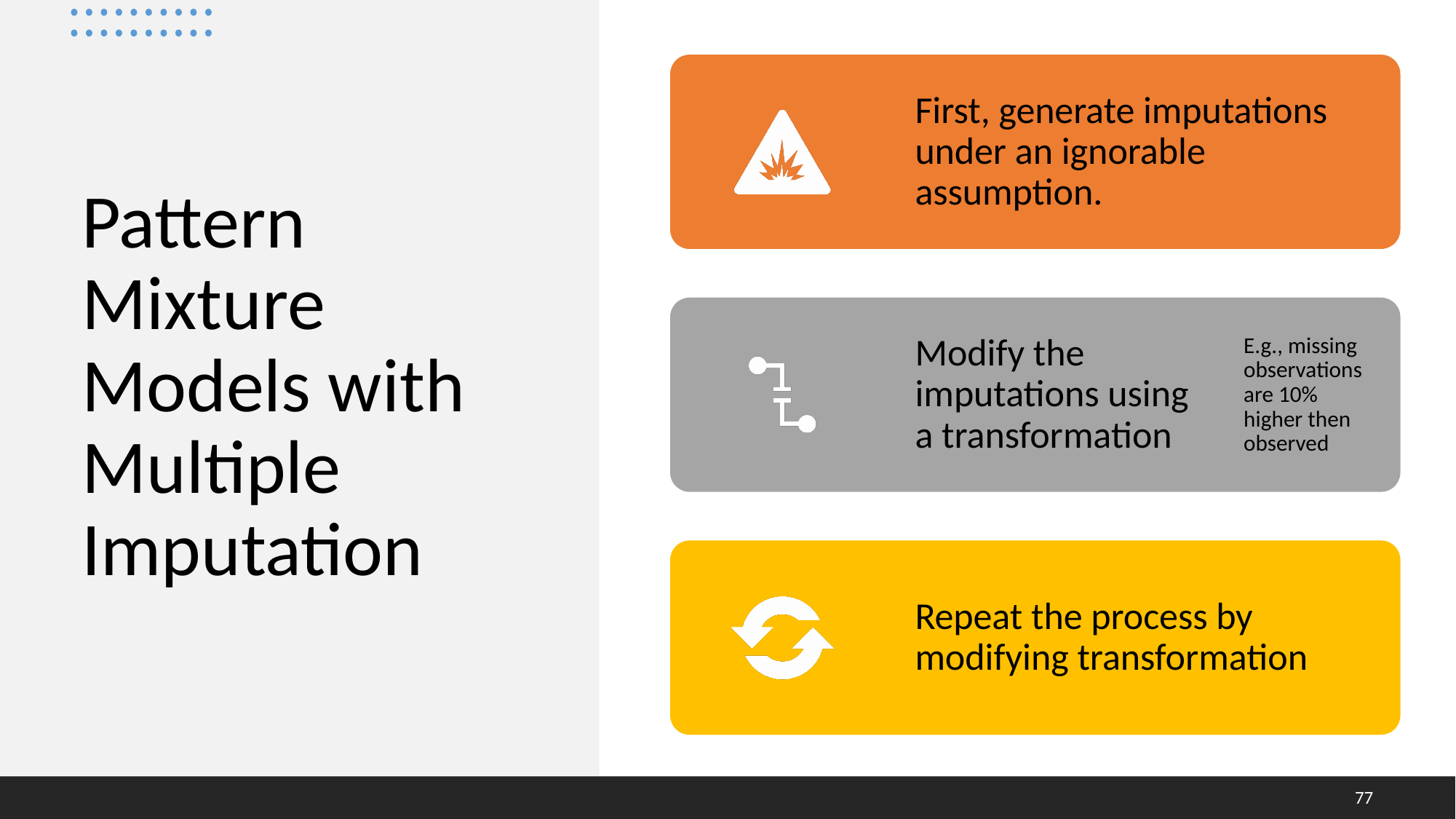

First, generate imputations under an ignorable assumption.
Modify the imputations using a transformation
E.g., missing observations are 10% higher then observed
Repeat the process by modifying transformation
# Pattern Mixture Models with Multiple Imputation
77